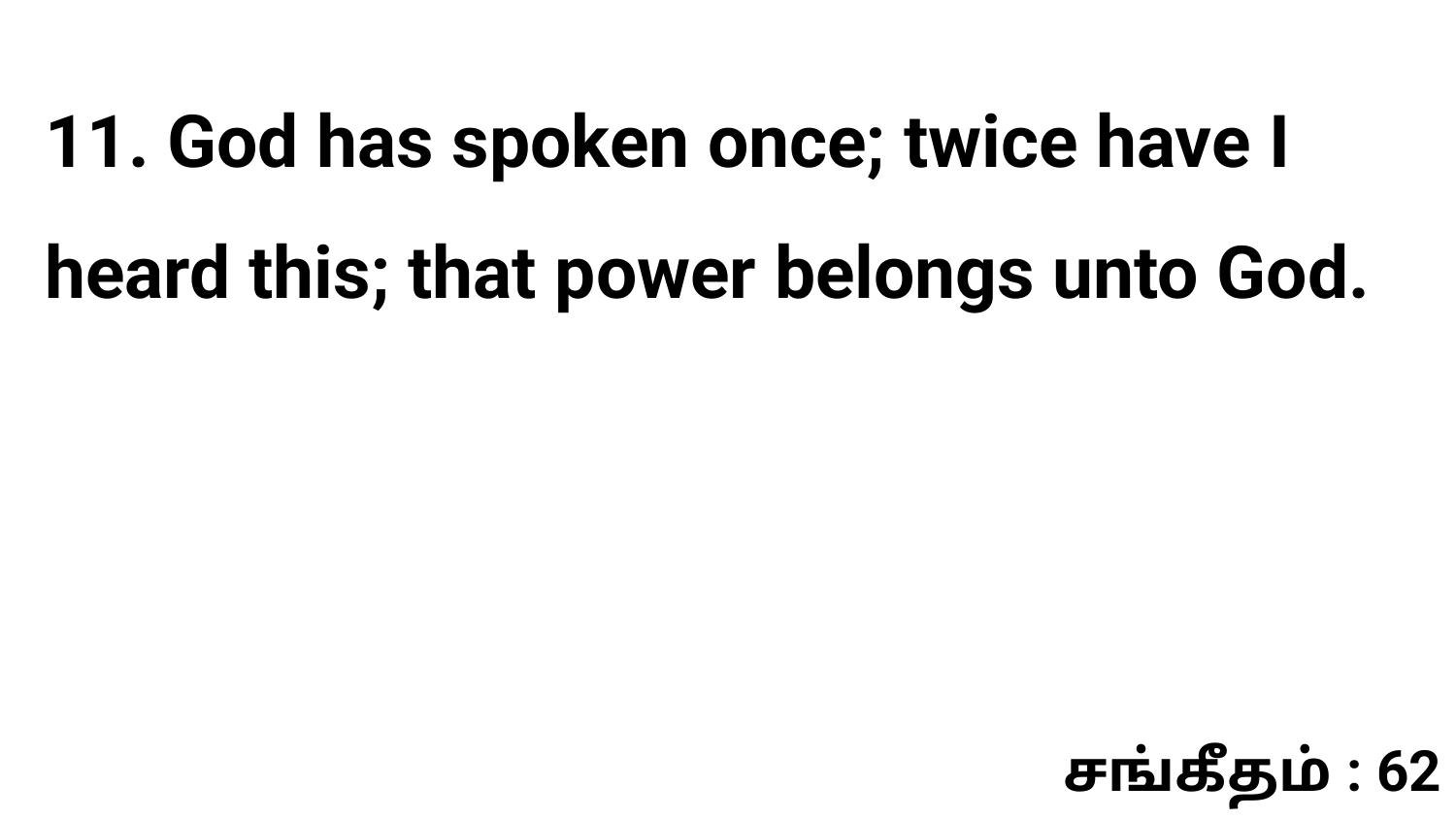

11. God has spoken once; twice have I heard this; that power belongs unto God.
சங்கீதம் : 62